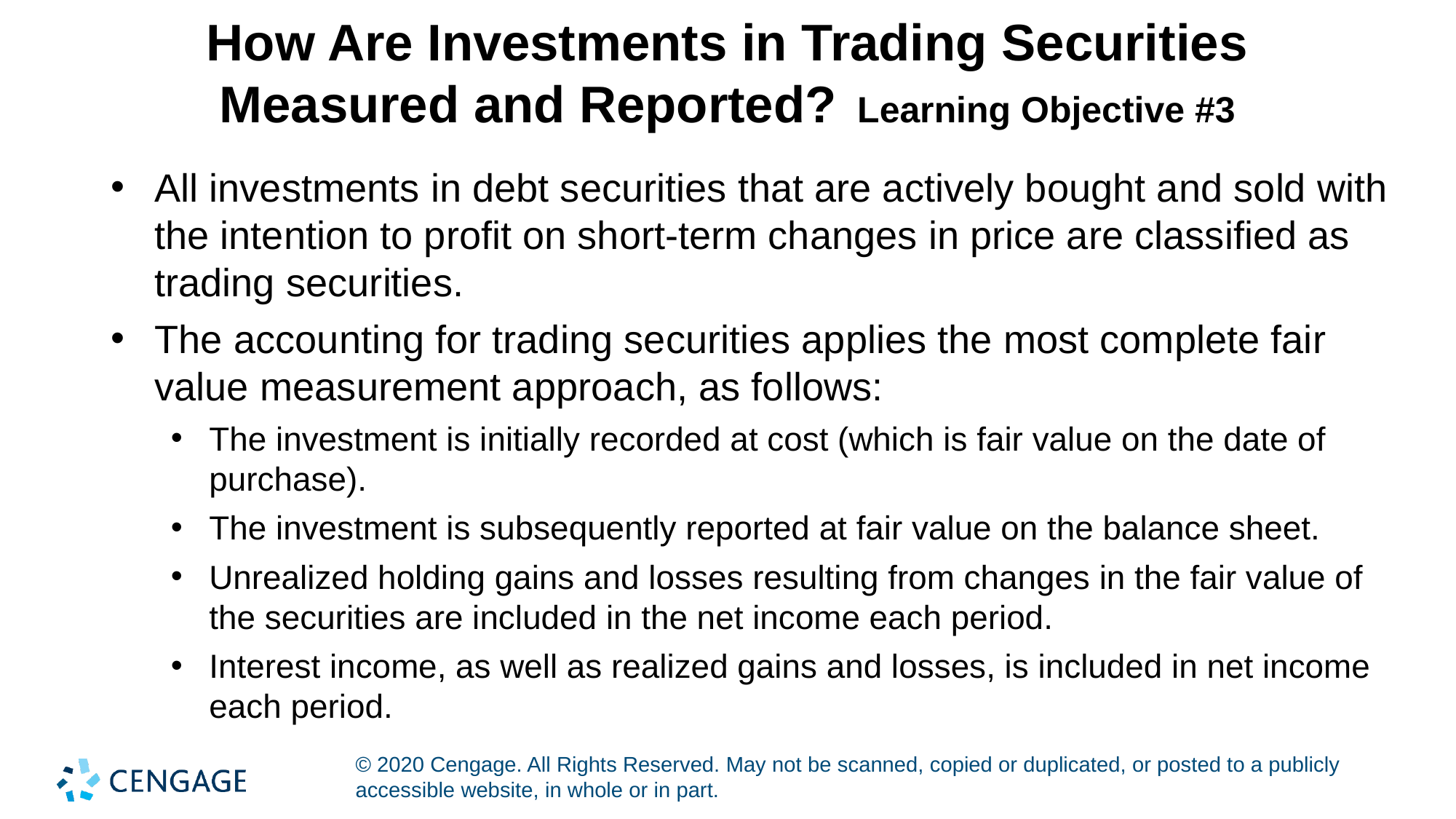

# How Are Investments in Trading Securities Measured and Reported?  Learning Objective #3
All investments in debt securities that are actively bought and sold with the intention to profit on short-term changes in price are classified as trading securities.
The accounting for trading securities applies the most complete fair value measurement approach, as follows:
The investment is initially recorded at cost (which is fair value on the date of purchase).
The investment is subsequently reported at fair value on the balance sheet.
Unrealized holding gains and losses resulting from changes in the fair value of the securities are included in the net income each period.
Interest income, as well as realized gains and losses, is included in net income each period.